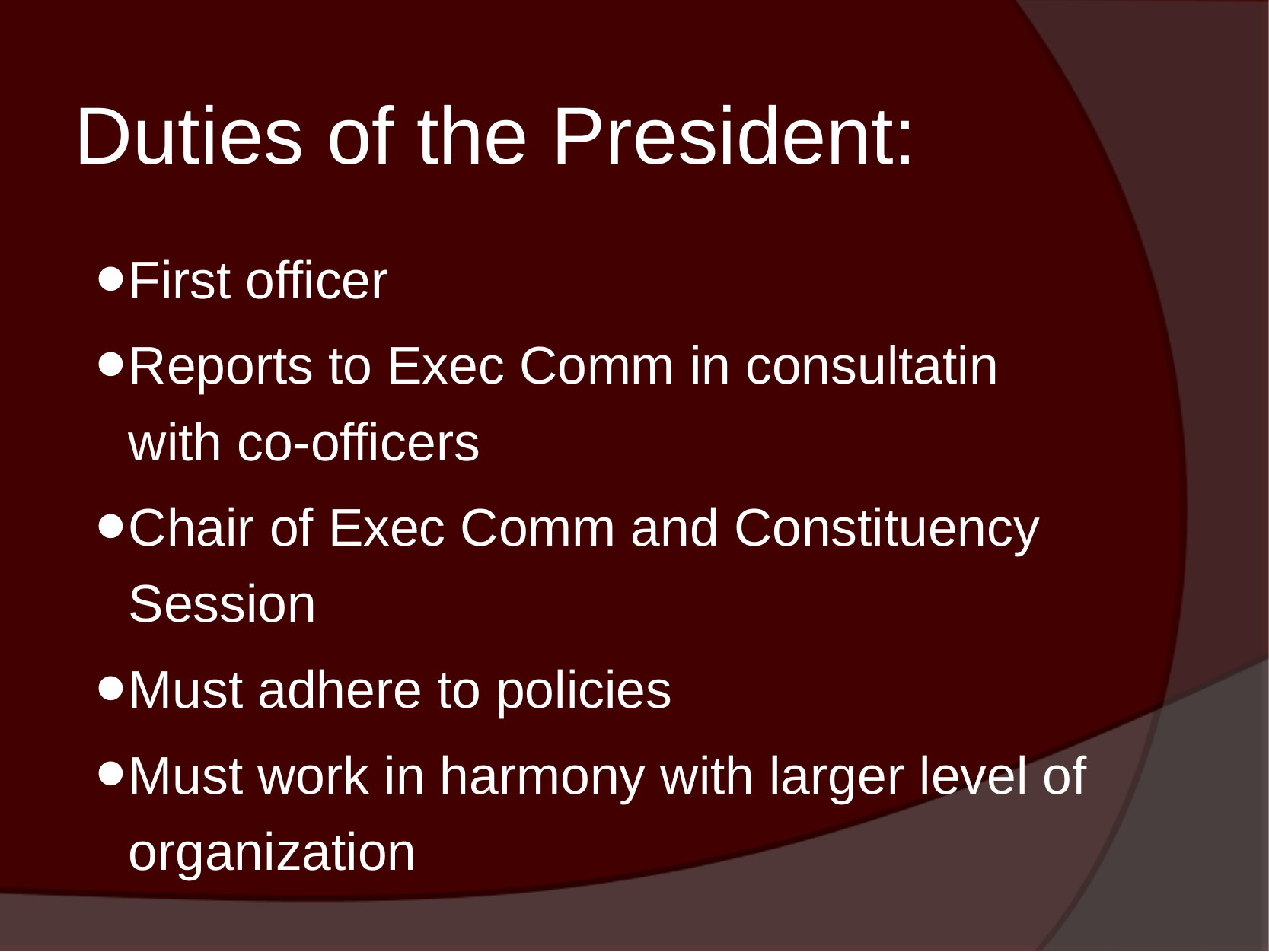

# Duties of the President:
First officer
Reports to Exec Comm in consultatin with co-officers
Chair of Exec Comm and Constituency Session
Must adhere to policies
Must work in harmony with larger level of organization